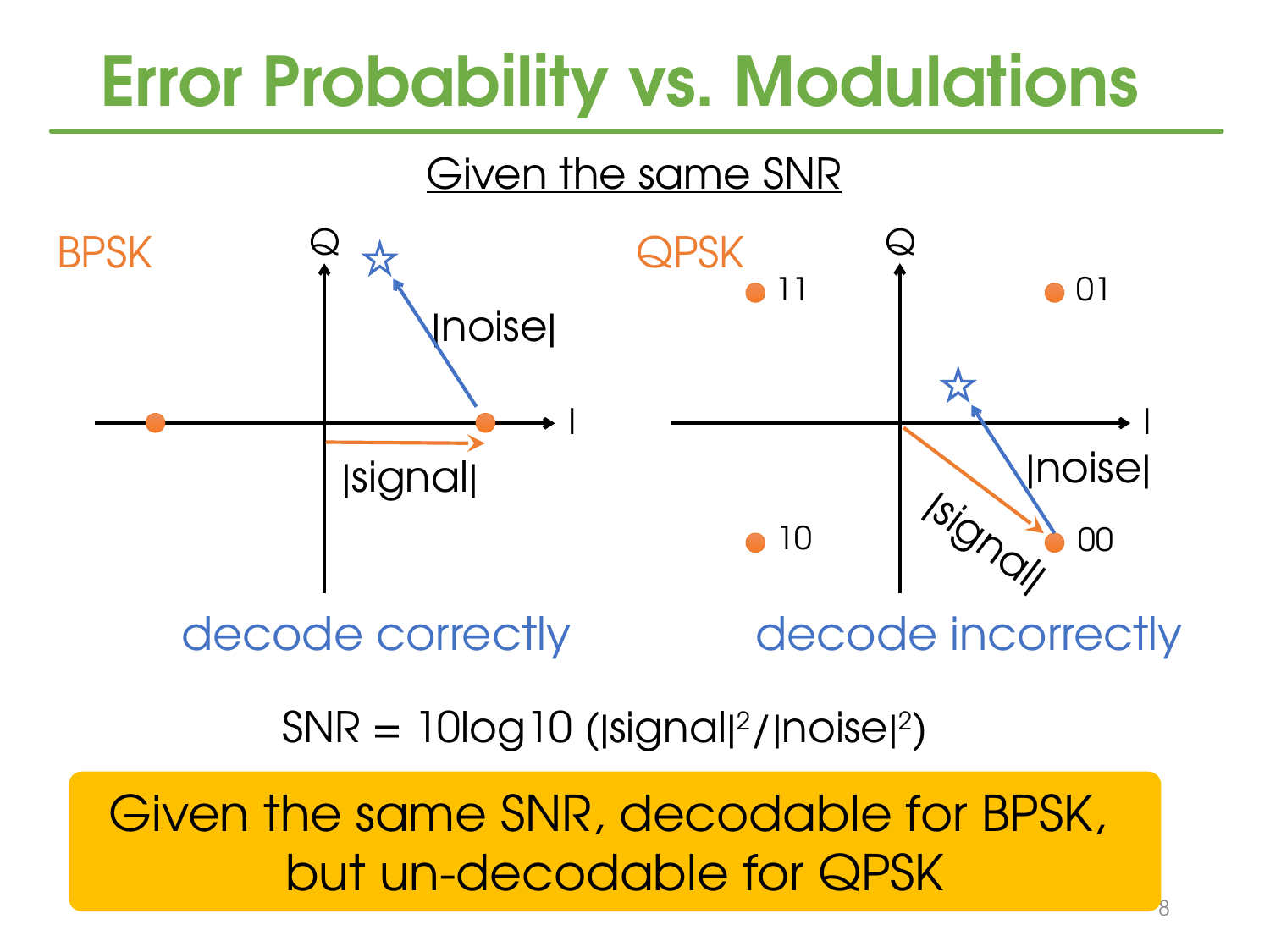

# Error Probability vs. Modulations
Given the same SNR
Q
I
QPSK
11
01

10
00

Q
I
BPSK

|noise|

|noise|
|signal|
|signal|
decode correctly
decode incorrectly
SNR = 10log10 (|signal|2/|noise|2)
Given the same SNR, decodable for BPSK,
but un-decodable for QPSK
8